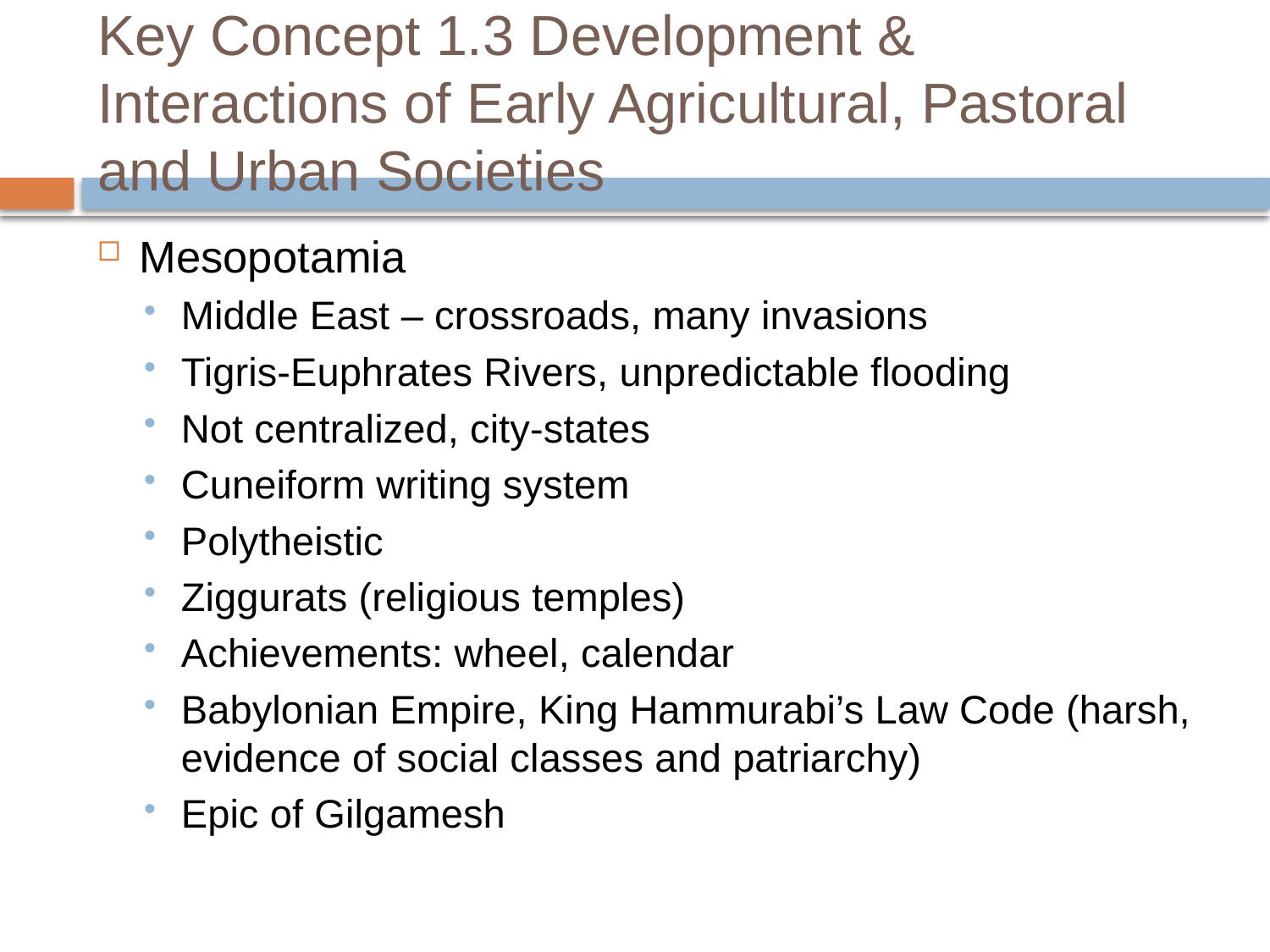

# Key Concept 1.3 Development & Interactions of Early Agricultural, Pastoral and Urban Societies
Mesopotamia
Middle East – crossroads, many invasions
Tigris-Euphrates Rivers, unpredictable flooding
Not centralized, city-states
Cuneiform writing system
Polytheistic
Ziggurats (religious temples)
Achievements: wheel, calendar
Babylonian Empire, King Hammurabi’s Law Code (harsh, evidence of social classes and patriarchy)
Epic of Gilgamesh